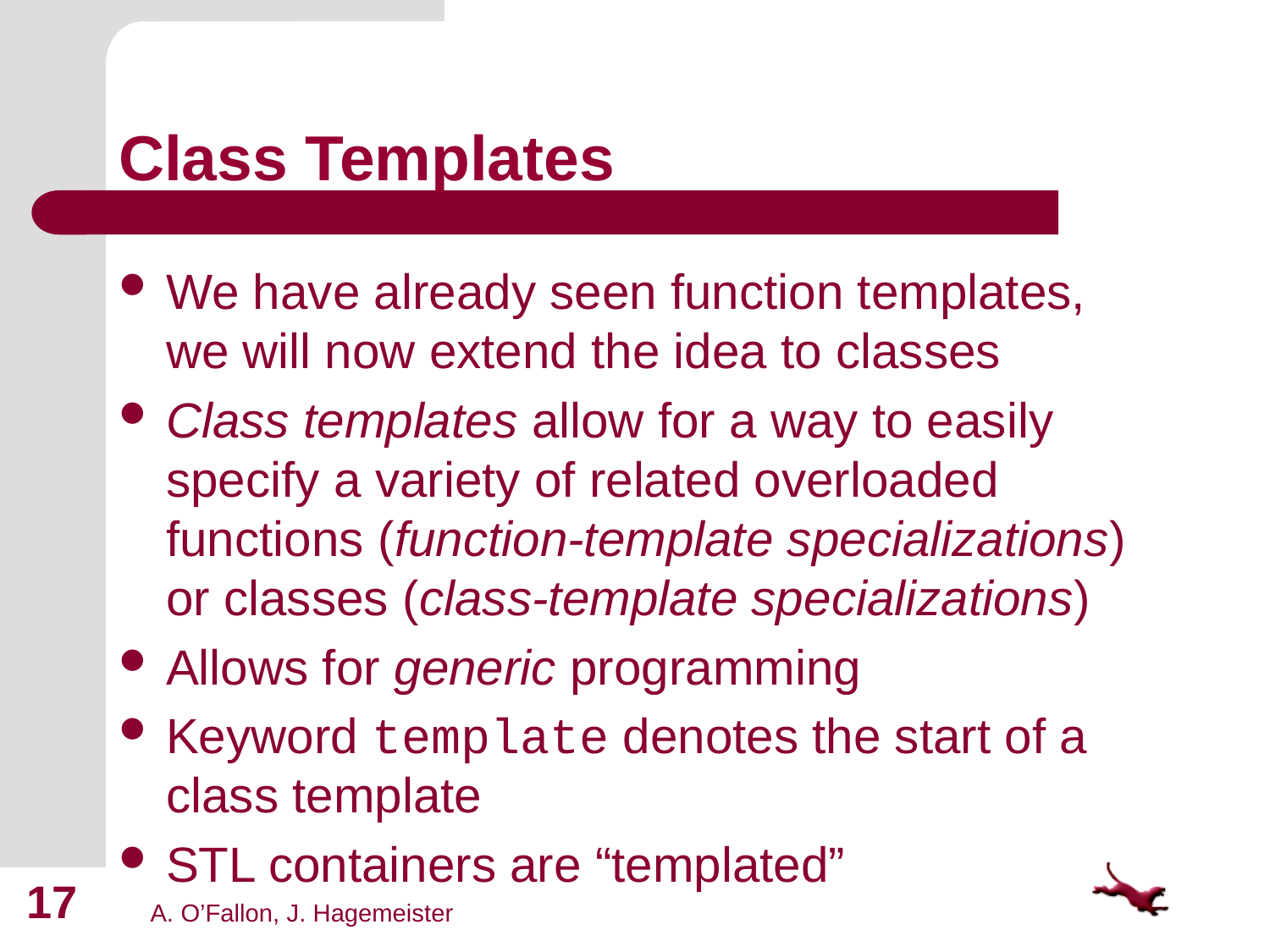

# Class Templates
We have already seen function templates, we will now extend the idea to classes
Class templates allow for a way to easily specify a variety of related overloaded functions (function-template specializations) or classes (class-template specializations)
Allows for generic programming
Keyword template denotes the start of a class template
STL containers are “templated”
17
A. O’Fallon, J. Hagemeister